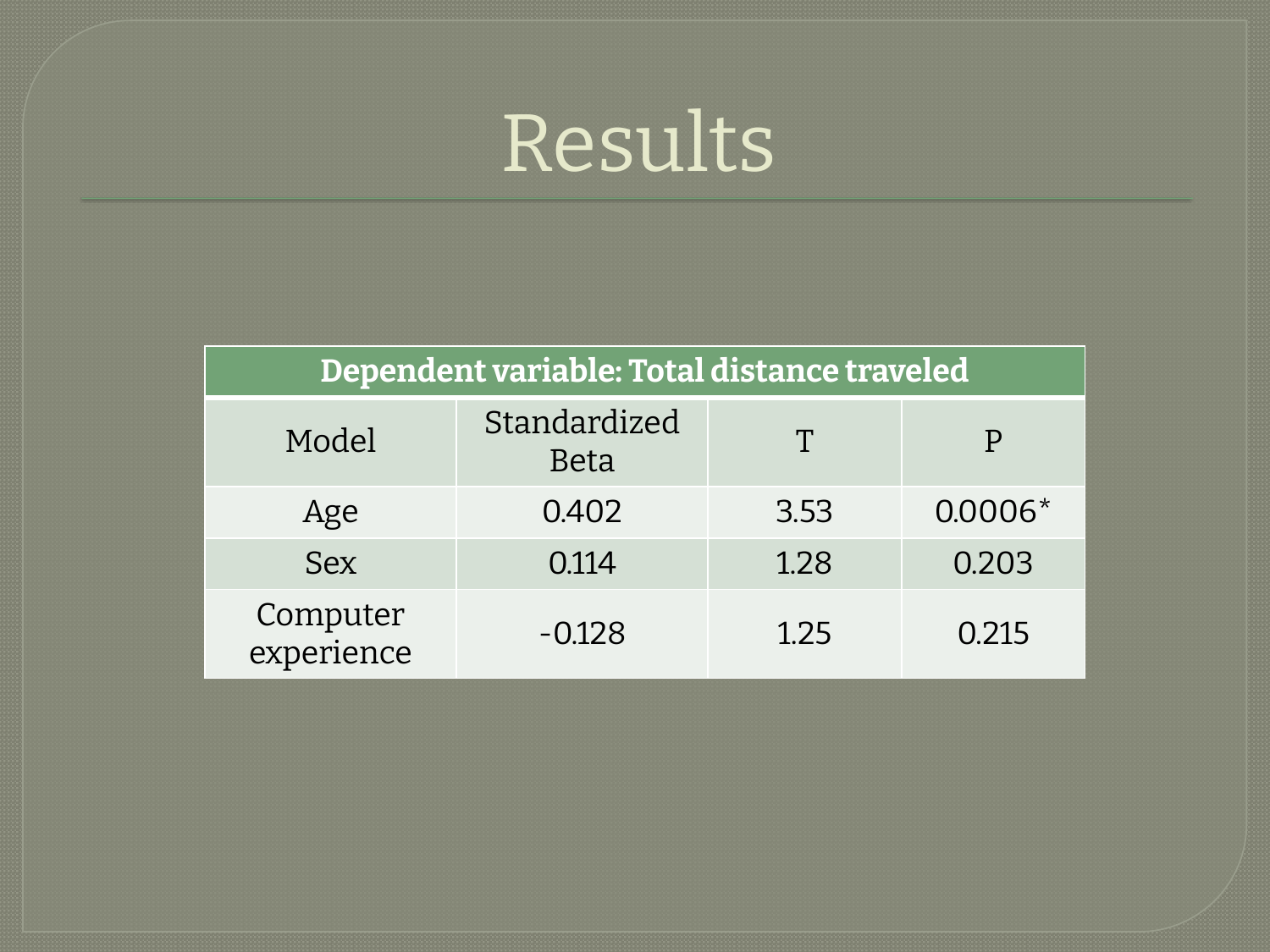

# Results
| Dependent variable: Total distance traveled |  |  |  |
| --- | --- | --- | --- |
| Model | Standardized Beta | T | P |
| Age | 0.402 | 3.53 | 0.0006\* |
| Sex | 0.114 | 1.28 | 0.203 |
| Computer experience | -0.128 | 1.25 | 0.215 |